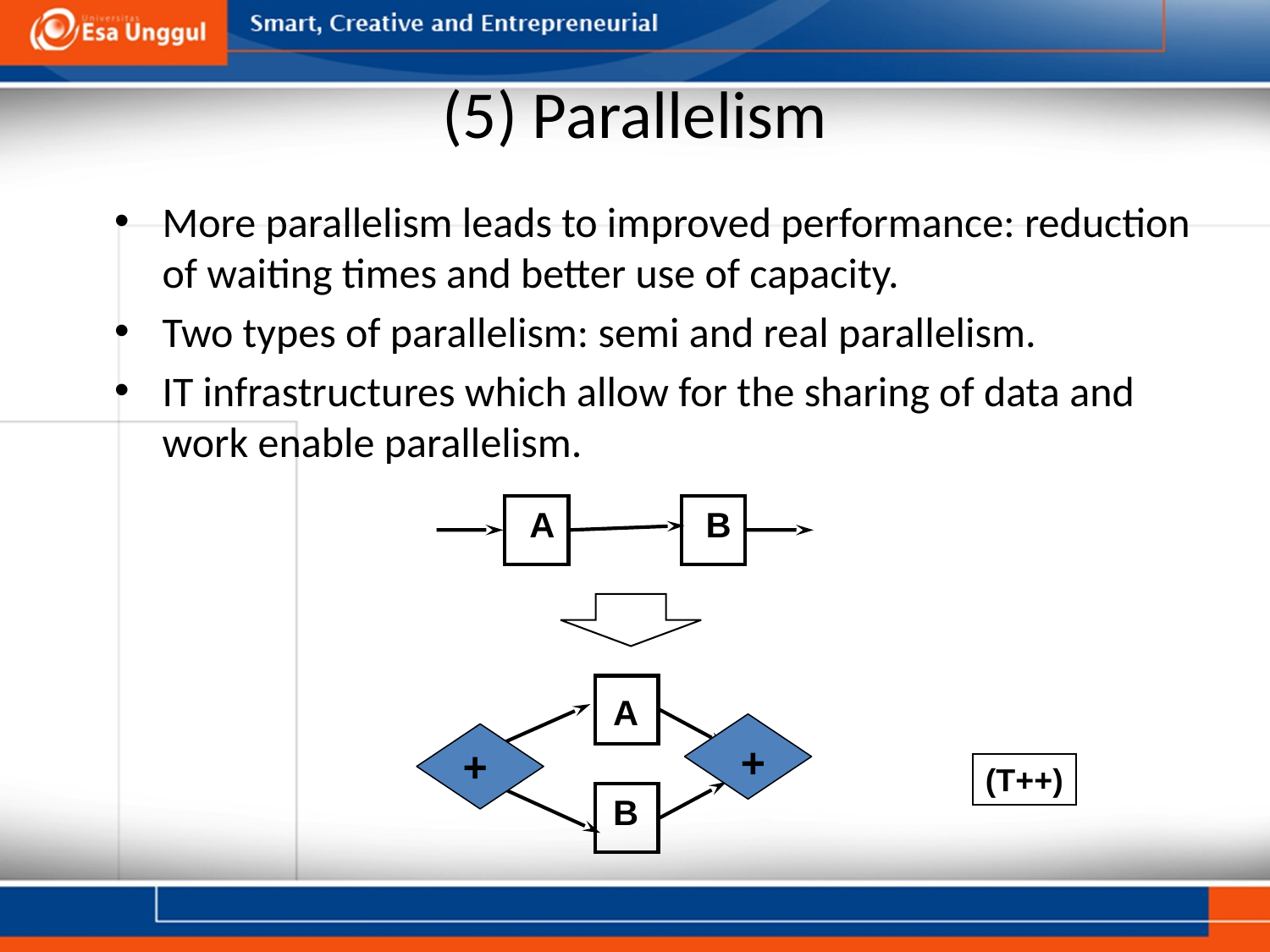

# (5) Parallelism
More parallelism leads to improved performance: reduction of waiting times and better use of capacity.
Two types of parallelism: semi and real parallelism.
IT infrastructures which allow for the sharing of data and work enable parallelism.

A

B

A

B

  +
  +
(T++)